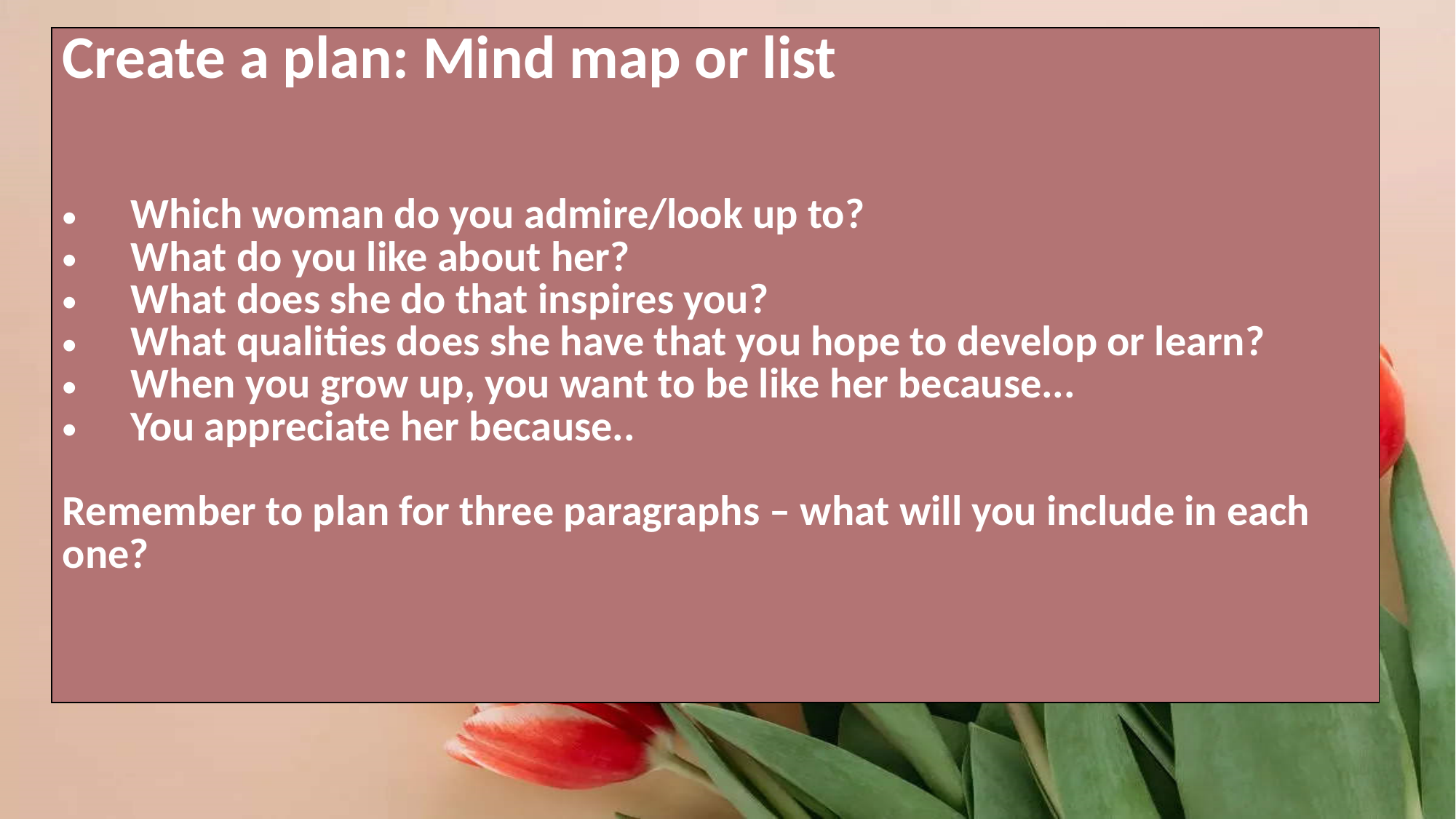

| Create a plan: Mind map or list Which woman do you admire/look up to? What do you like about her?  What does she do that inspires you?  What qualities does she have that you hope to develop or learn? When you grow up, you want to be like her because... You appreciate her because.. Remember to plan for three paragraphs – what will you include in each one? |
| --- |
#